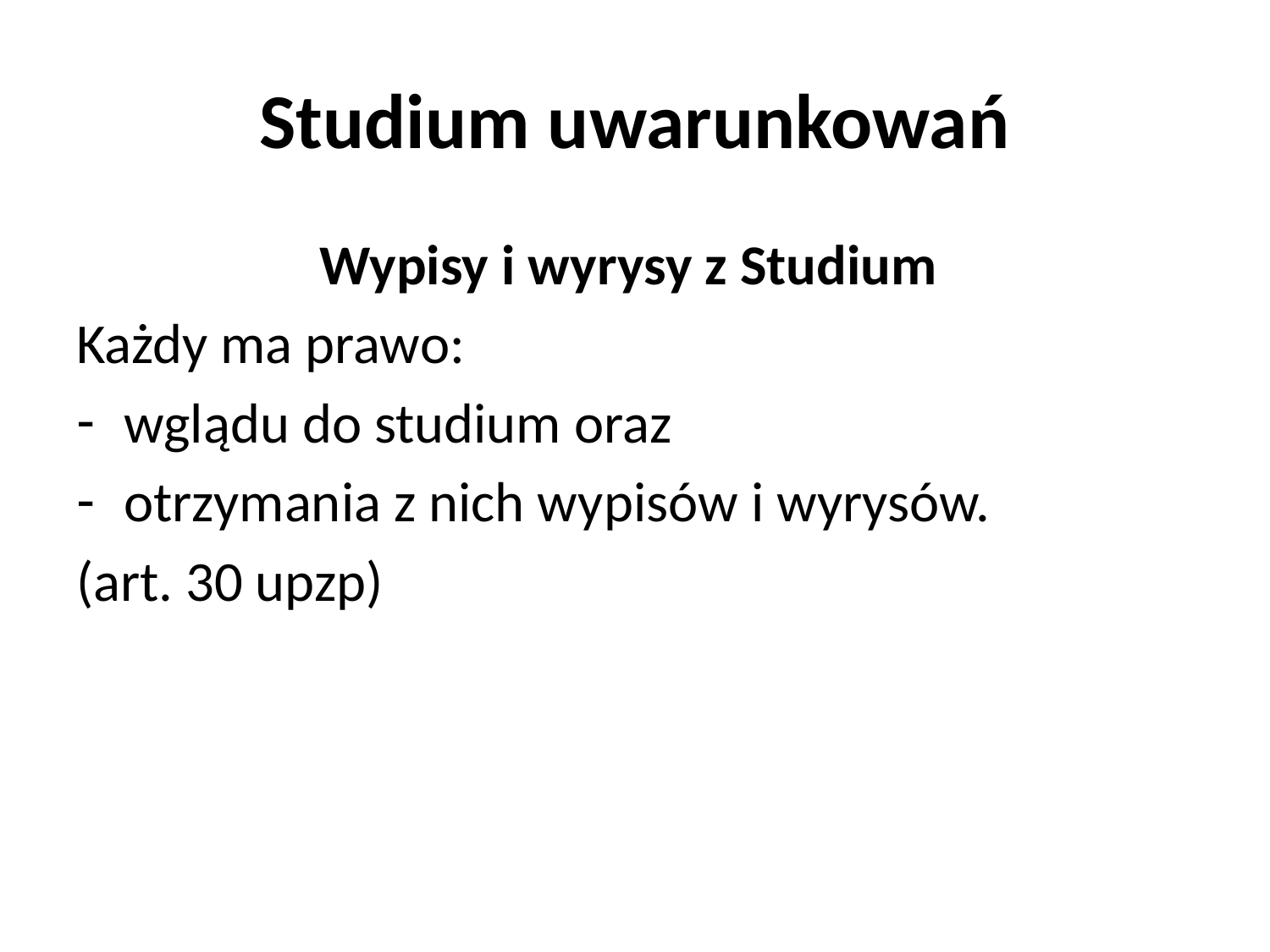

# Studium uwarunkowań
Wypisy i wyrysy z Studium
Każdy ma prawo:
wglądu do studium oraz
otrzymania z nich wypisów i wyrysów.
(art. 30 upzp)